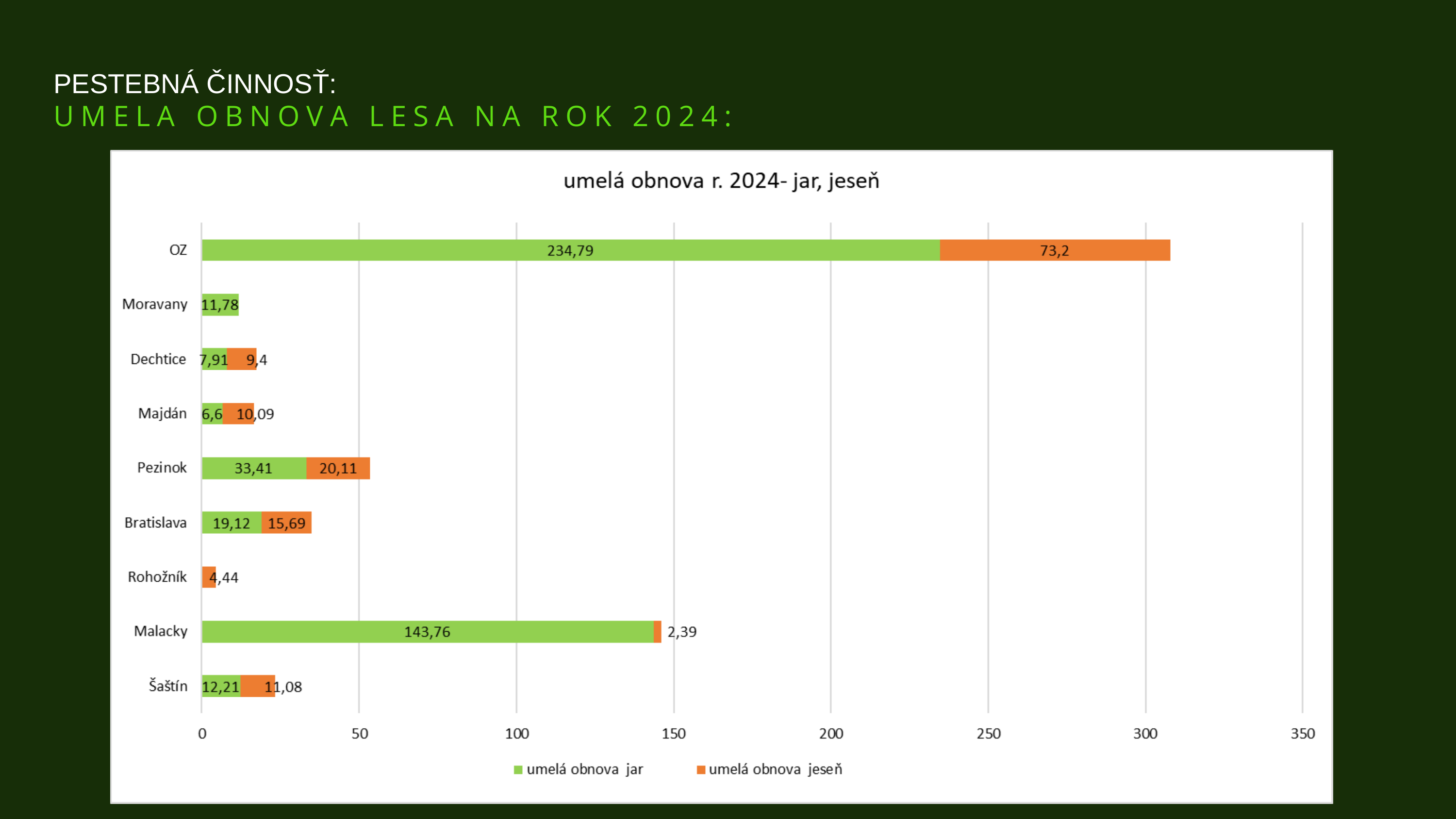

PESTEBNÁ ČINNOSŤ:
UMELA OBNOVA LESA NA ROK 2024: